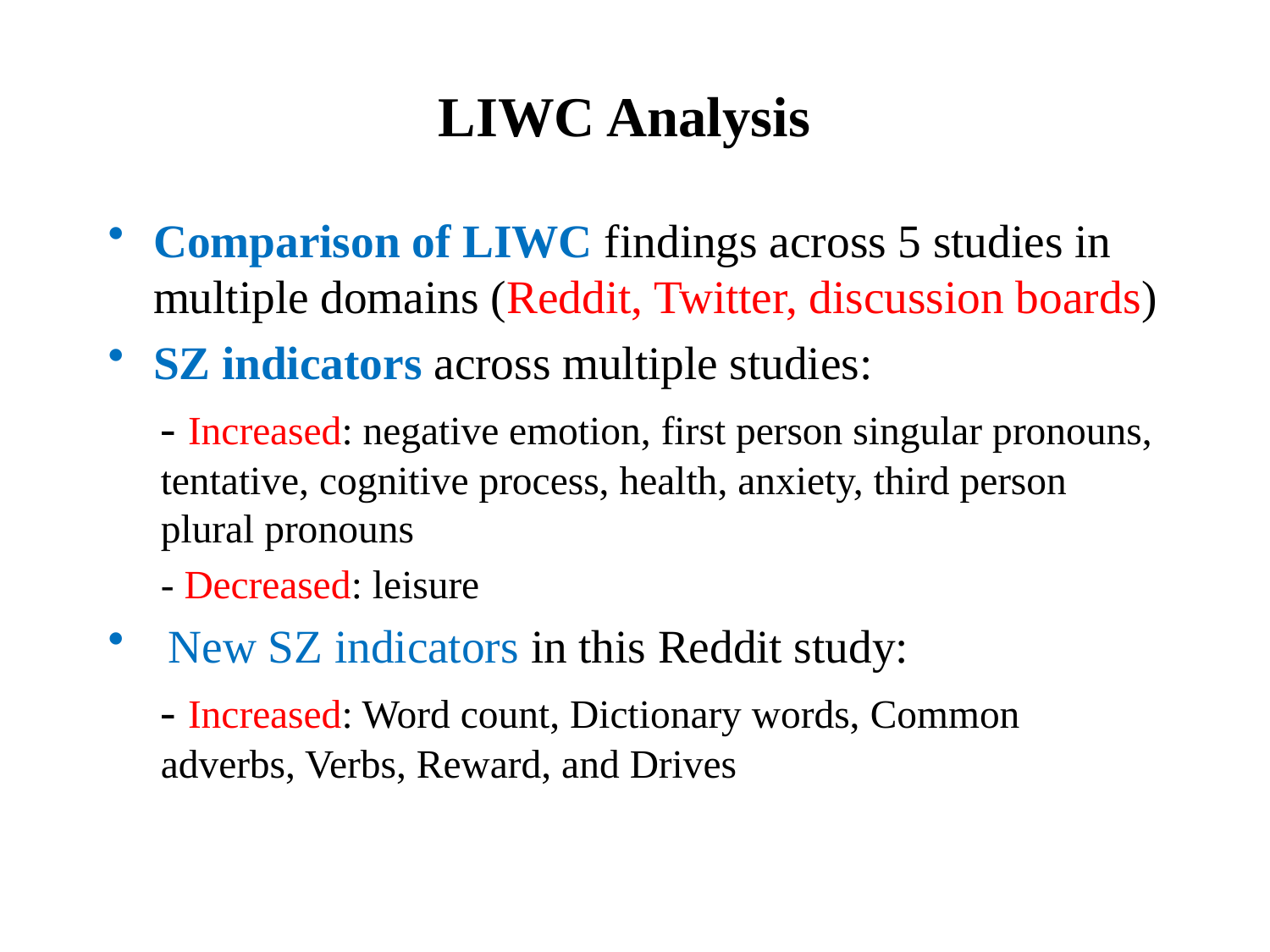

# LIWC Analysis
Comparison of LIWC findings across 5 studies in multiple domains (Reddit, Twitter, discussion boards)
SZ indicators across multiple studies:
- Increased: negative emotion, first person singular pronouns, tentative, cognitive process, health, anxiety, third person plural pronouns
- Decreased: leisure
New SZ indicators in this Reddit study:
- Increased: Word count, Dictionary words, Common adverbs, Verbs, Reward, and Drives